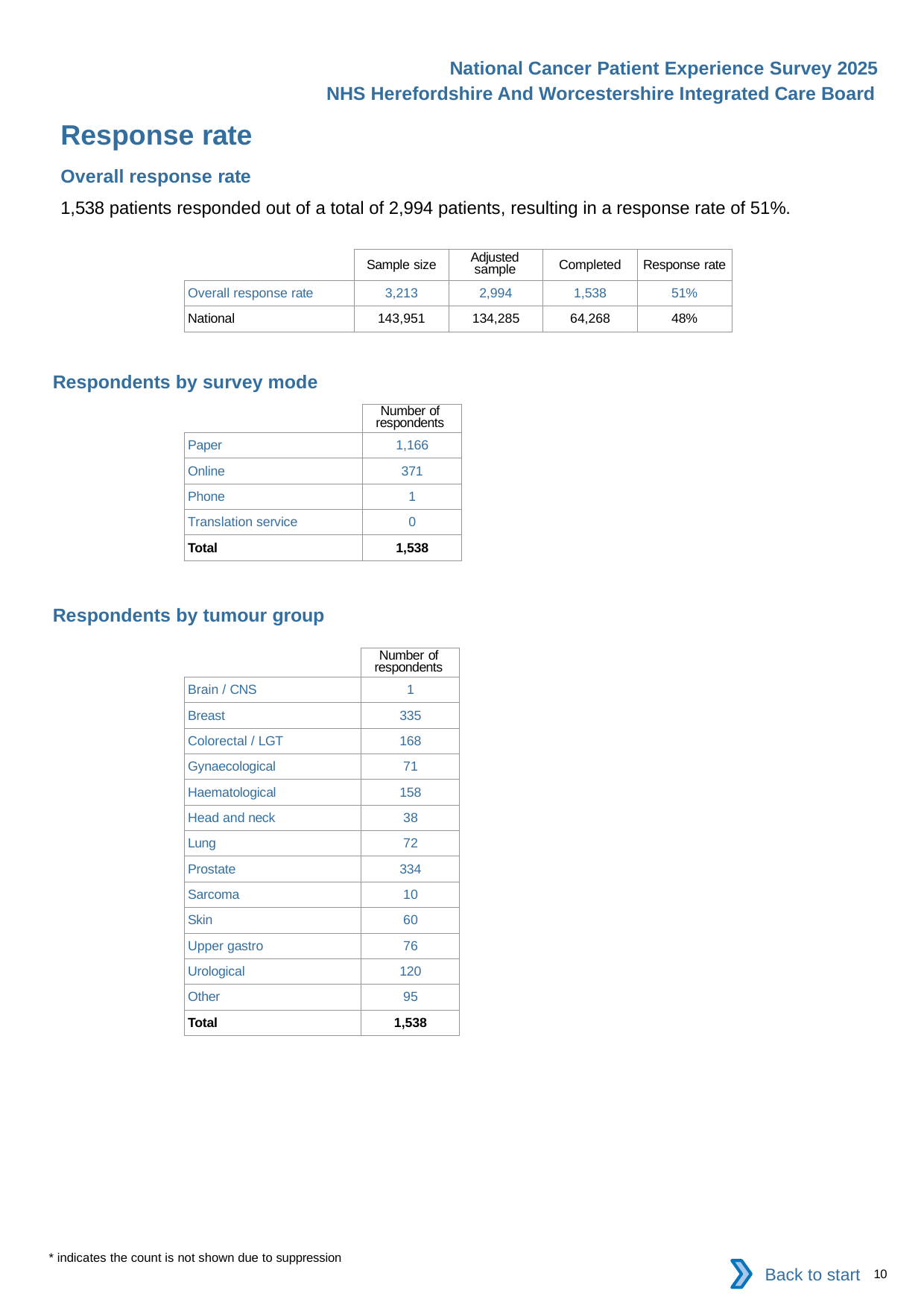

National Cancer Patient Experience Survey 2025
NHS Herefordshire And Worcestershire Integrated Care Board
Response rate
Overall response rate
1,538 patients responded out of a total of 2,994 patients, resulting in a response rate of 51%.
|  | Sample size | Adjusted sample | Completed | Response rate |
| --- | --- | --- | --- | --- |
| Overall response rate | 3,213 | 2,994 | 1,538 | 51% |
| National | 143,951 | 134,285 | 64,268 | 48% |
Respondents by survey mode
|  | Number of respondents |
| --- | --- |
| Paper | 1,166 |
| Online | 371 |
| Phone | 1 |
| Translation service | 0 |
| Total | 1,538 |
Respondents by tumour group
|  | Number of respondents |
| --- | --- |
| Brain / CNS | 1 |
| Breast | 335 |
| Colorectal / LGT | 168 |
| Gynaecological | 71 |
| Haematological | 158 |
| Head and neck | 38 |
| Lung | 72 |
| Prostate | 334 |
| Sarcoma | 10 |
| Skin | 60 |
| Upper gastro | 76 |
| Urological | 120 |
| Other | 95 |
| Total | 1,538 |
* indicates the count is not shown due to suppression
Back to start

10